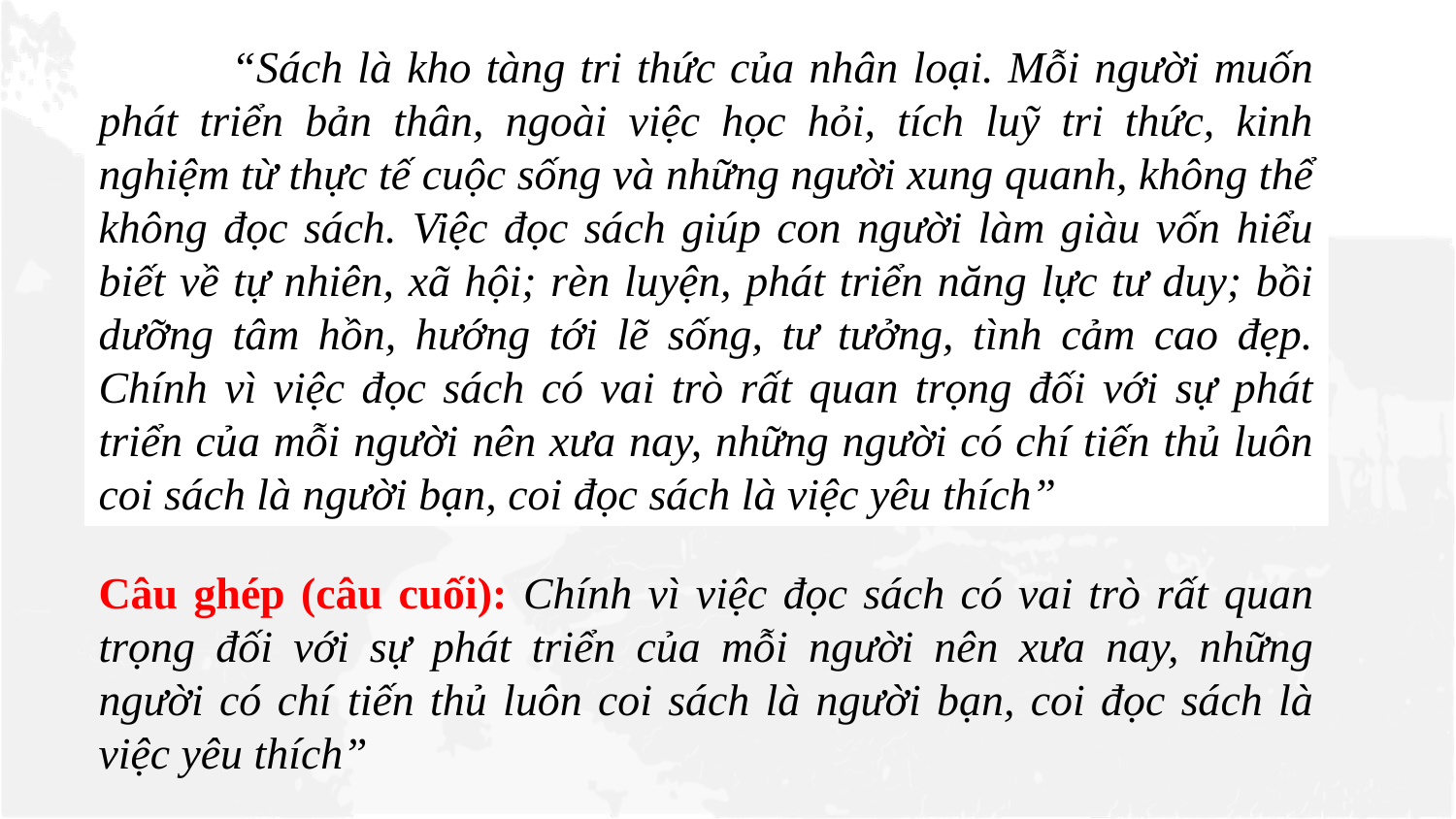

“Sách là kho tàng tri thức của nhân loại. Mỗi người muốn phát triển bản thân, ngoài việc học hỏi, tích luỹ tri thức, kinh nghiệm từ thực tế cuộc sống và những người xung quanh, không thể không đọc sách. Việc đọc sách giúp con người làm giàu vốn hiểu biết về tự nhiên, xã hội; rèn luyện, phát triển năng lực tư duy; bồi dưỡng tâm hồn, hướng tới lẽ sống, tư tưởng, tình cảm cao đẹp. Chính vì việc đọc sách có vai trò rất quan trọng đối với sự phát triển của mỗi người nên xưa nay, những người có chí tiến thủ luôn coi sách là người bạn, coi đọc sách là việc yêu thích”
Câu ghép (câu cuối): Chính vì việc đọc sách có vai trò rất quan trọng đối với sự phát triển của mỗi người nên xưa nay, những người có chí tiến thủ luôn coi sách là người bạn, coi đọc sách là việc yêu thích”